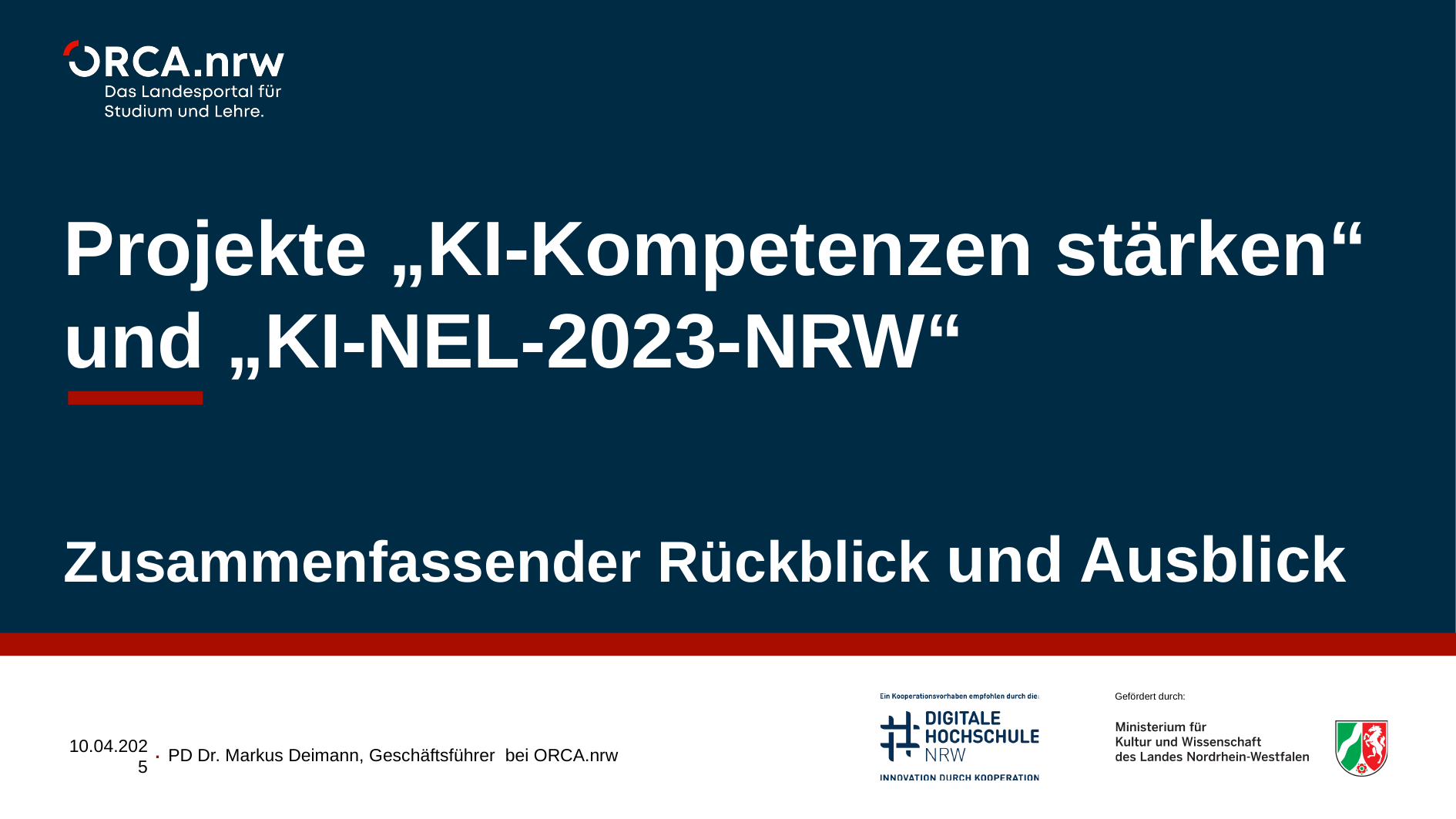

# Projekte „KI-Kompetenzen stärken“ und „KI-NEL-2023-NRW“ Zusammenfassender Rückblick und Ausblick
10.04.2025
PD Dr. Markus Deimann, Geschäftsführer  bei ORCA.nrw